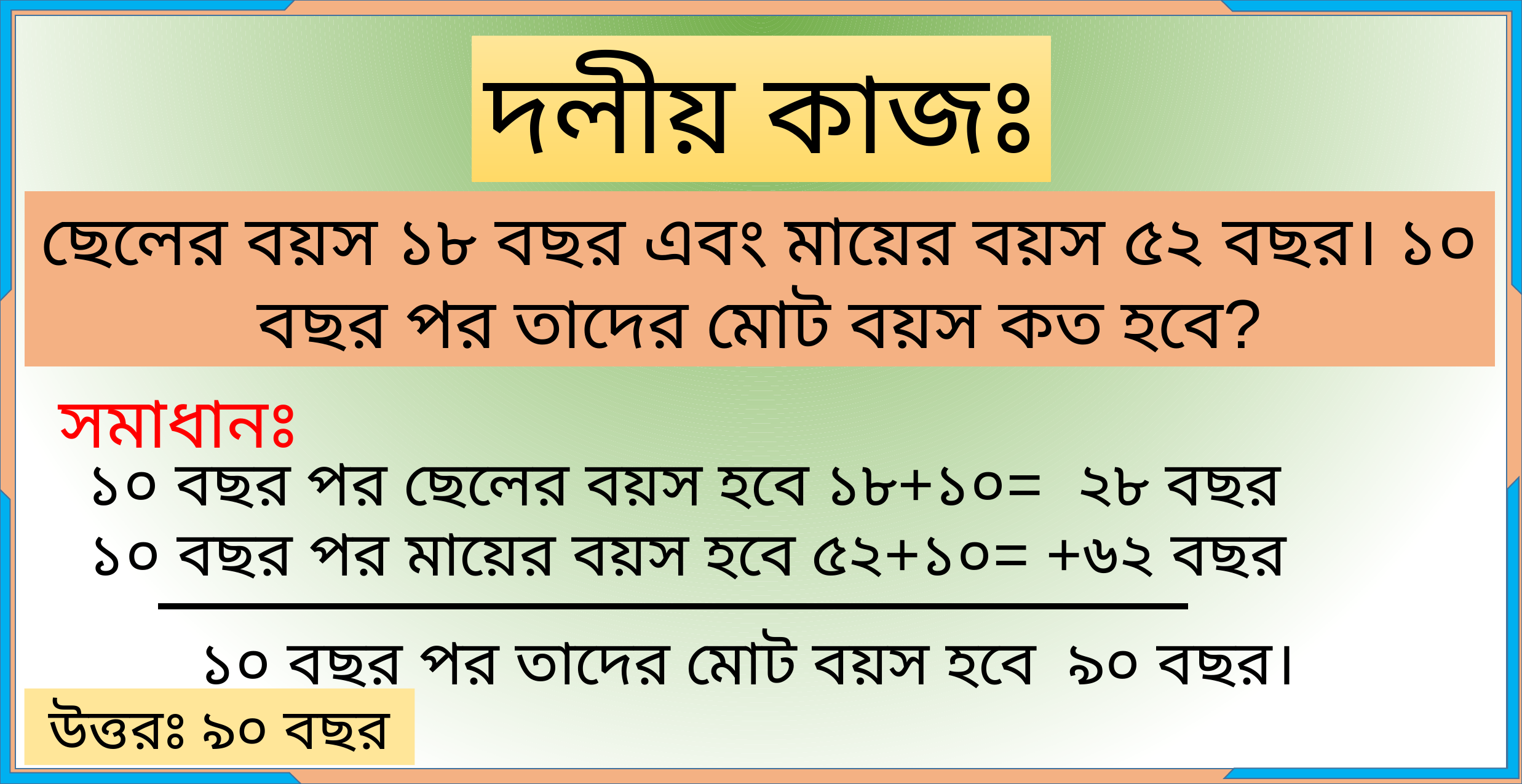

দলীয় কাজঃ
ছেলের বয়স ১৮ বছর এবং মায়ের বয়স ৫২ বছর। ১০ বছর পর তাদের মোট বয়স কত হবে?
সমাধানঃ
১০ বছর পর ছেলের বয়স হবে ১৮+১০=  ২৮ বছর
১০ বছর পর মায়ের বয়স হবে ৫২+১০= +৬২ বছর
১০ বছর পর তাদের মোট বয়স হবে  ৯০ বছর।
উত্তরঃ ৯০ বছর